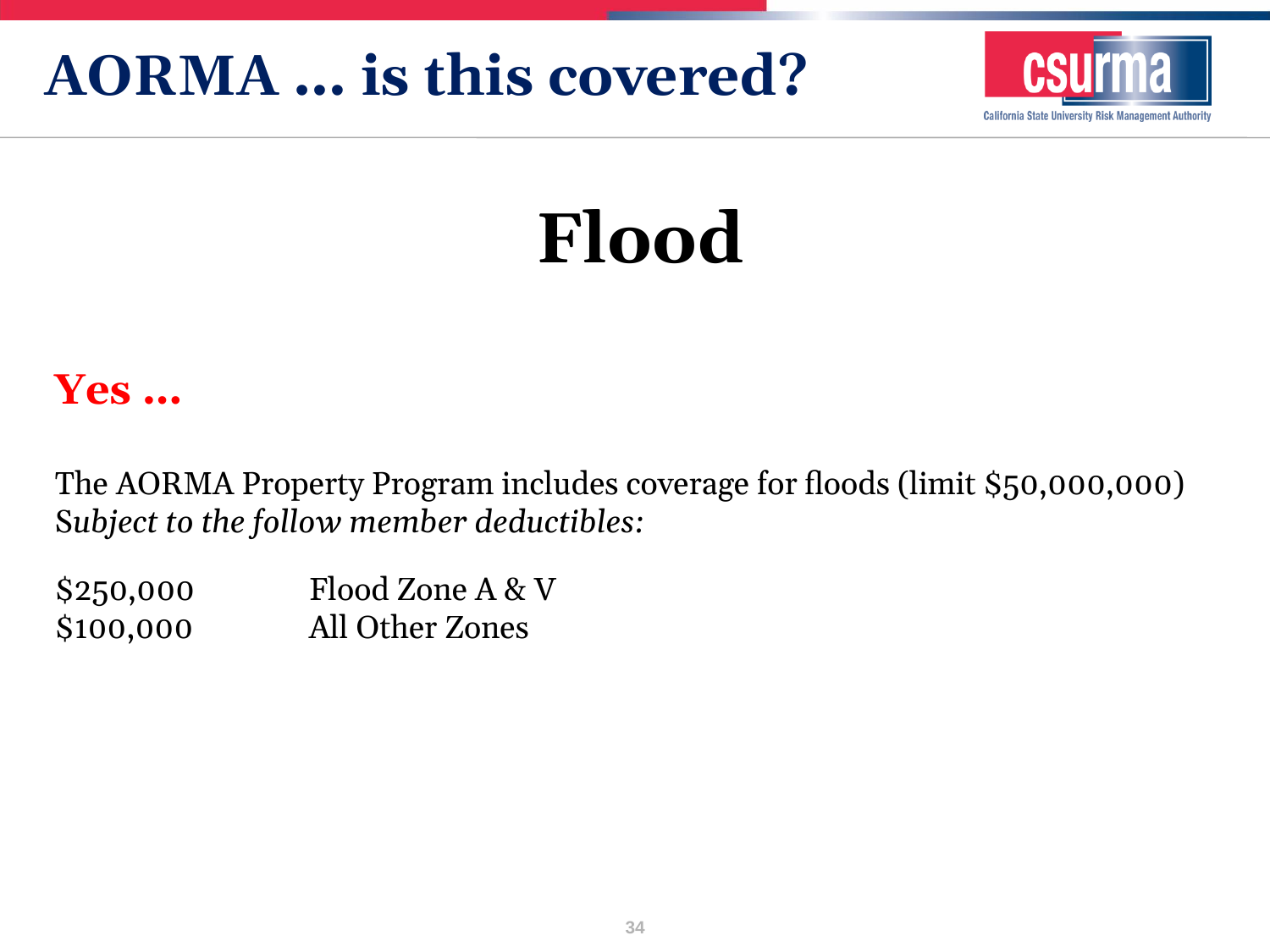

# AORMA … is this covered?

Flood

Yes …

The AORMA Property Program includes coverage for floods (limit $50,000,000) Subject to the follow member deductibles:

$250,000	Flood Zone A & V
$100,000	All Other Zones

34